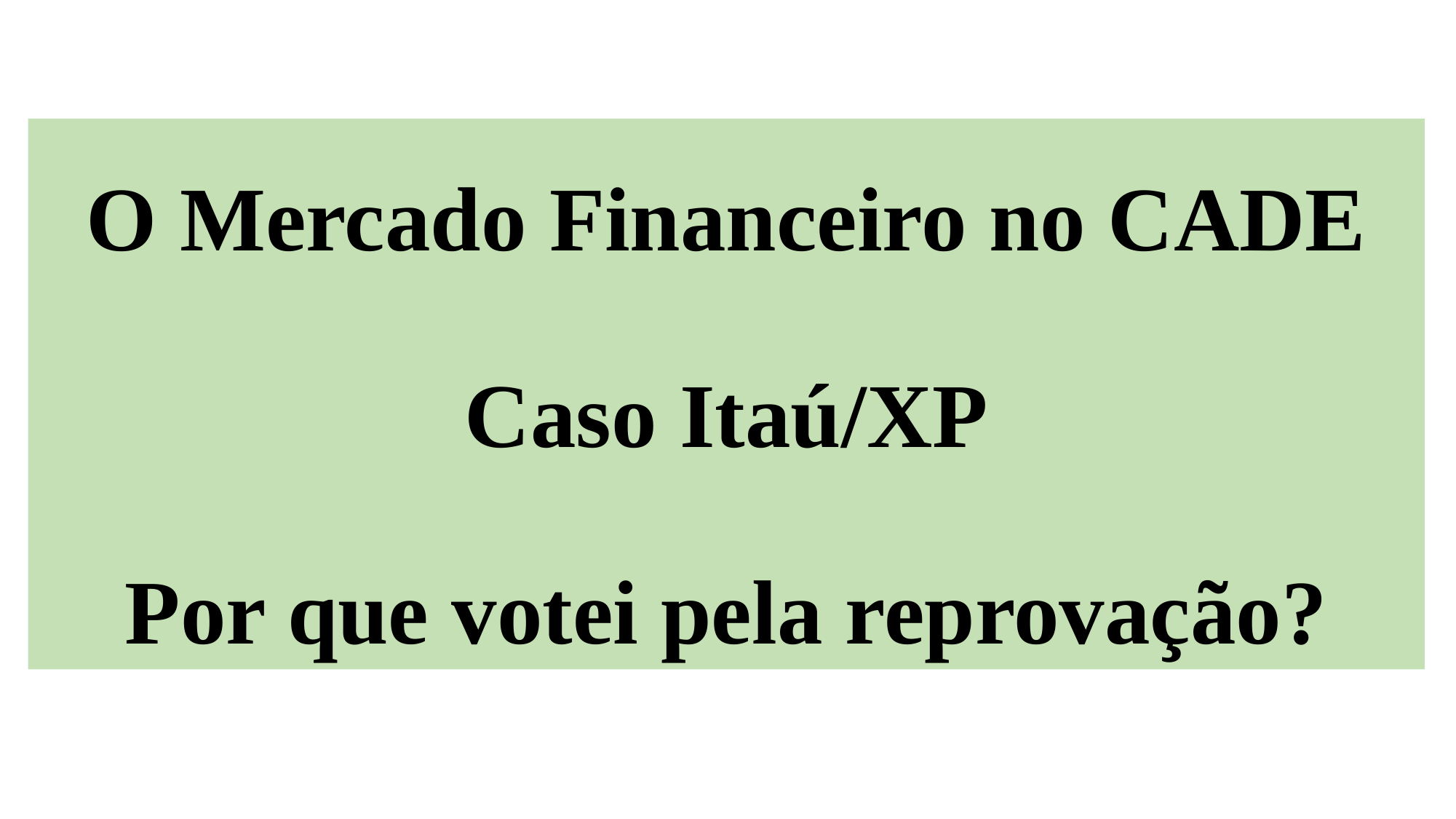

# O Mercado Financeiro no CADE Caso Itaú/XP Por que votei pela reprovação?